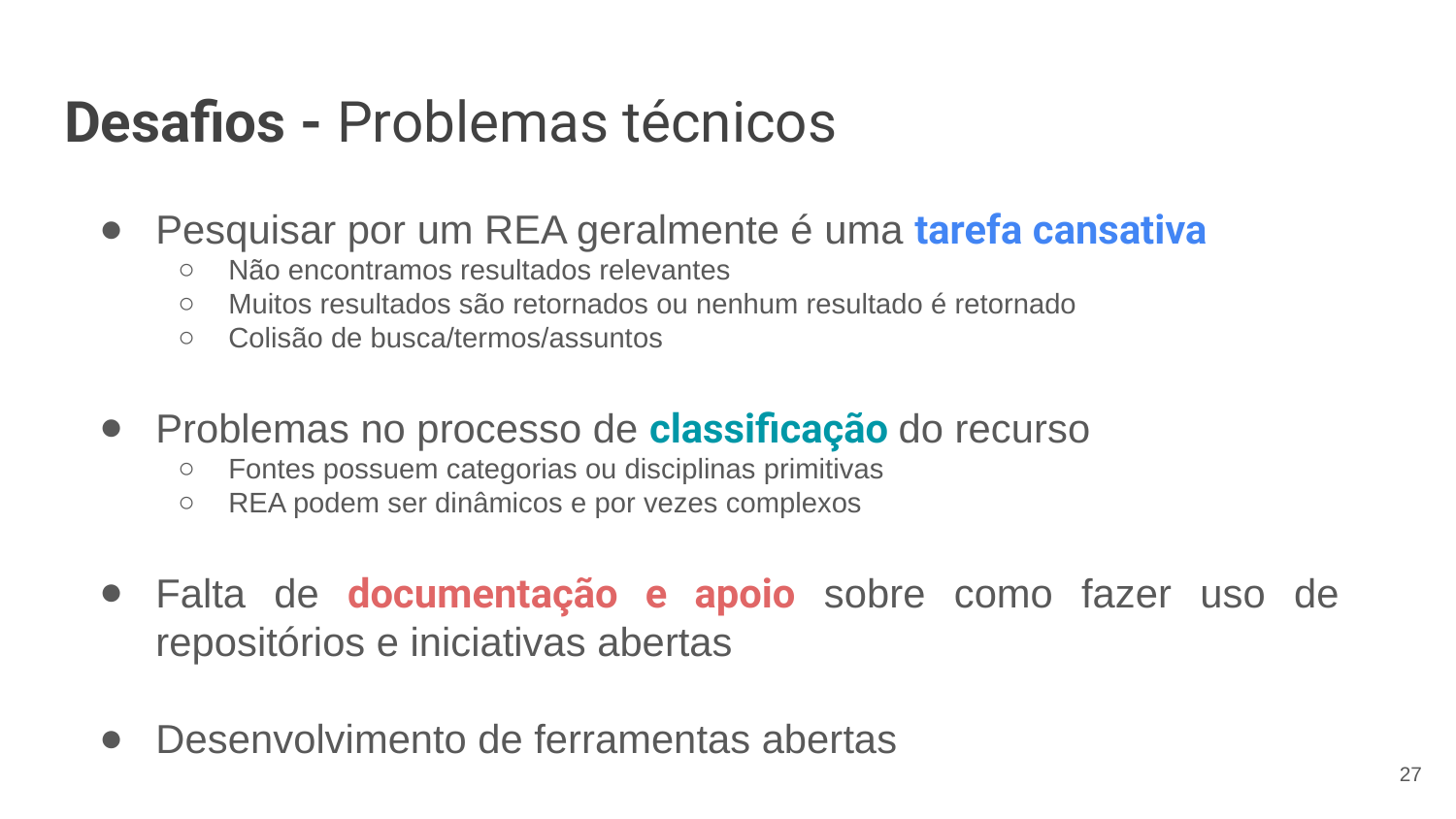

# Desafios - Problemas técnicos
Pesquisar por um REA geralmente é uma tarefa cansativa
Não encontramos resultados relevantes
Muitos resultados são retornados ou nenhum resultado é retornado
Colisão de busca/termos/assuntos

Problemas no processo de classificação do recurso
Fontes possuem categorias ou disciplinas primitivas
REA podem ser dinâmicos e por vezes complexos

Falta de documentação e apoio sobre como fazer uso de repositórios e iniciativas abertas

Desenvolvimento de ferramentas abertas

27